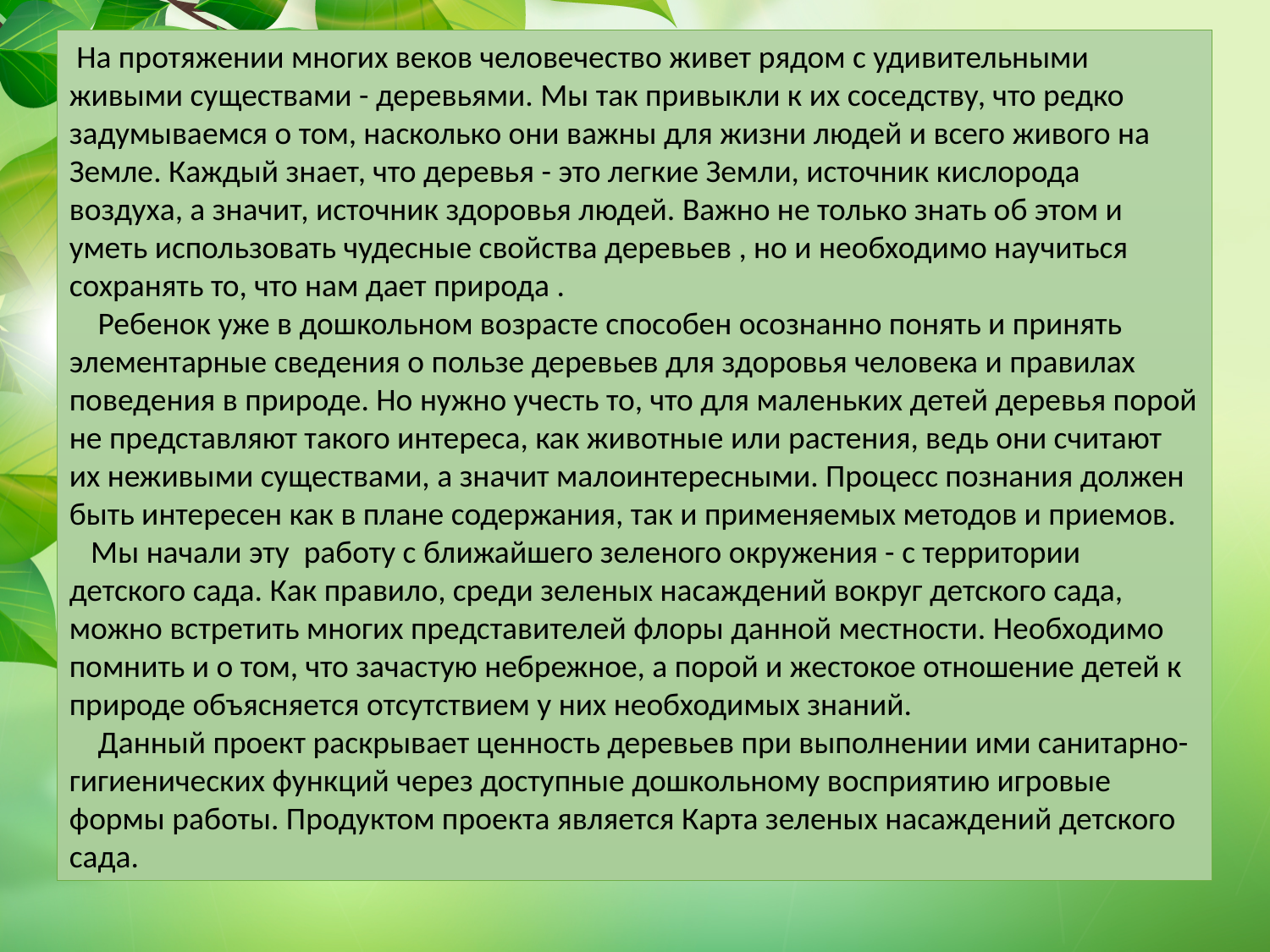

На протяжении многих веков человечество живет рядом с удивительными живыми существами - деревьями. Мы так привыкли к их соседству, что редко задумываемся о том, насколько они важны для жизни людей и всего живого на Земле. Каждый знает, что деревья - это легкие Земли, источник кислорода воздуха, а значит, источник здоровья людей. Важно не только знать об этом и уметь использовать чудесные свойства деревьев , но и необходимо научиться сохранять то, что нам дает природа . 
    Ребенок уже в дошкольном возрасте способен осознанно понять и принять элементарные сведения о пользе деревьев для здоровья человека и правилах поведения в природе. Но нужно учесть то, что для маленьких детей деревья порой не представляют такого интереса, как животные или растения, ведь они считают их неживыми существами, а значит малоинтересными. Процесс познания должен быть интересен как в плане содержания, так и применяемых методов и приемов. 
   Мы начали эту  работу с ближайшего зеленого окружения - с территории детского сада. Как правило, среди зеленых насаждений вокруг детского сада, можно встретить многих представителей флоры данной местности. Необходимо помнить и о том, что зачастую небрежное, а порой и жестокое отношение детей к природе объясняется отсутствием у них необходимых знаний.
    Данный проект раскрывает ценность деревьев при выполнении ими санитарно-гигиенических функций через доступные дошкольному восприятию игровые формы работы. Продуктом проекта является Карта зеленых насаждений детского сада.